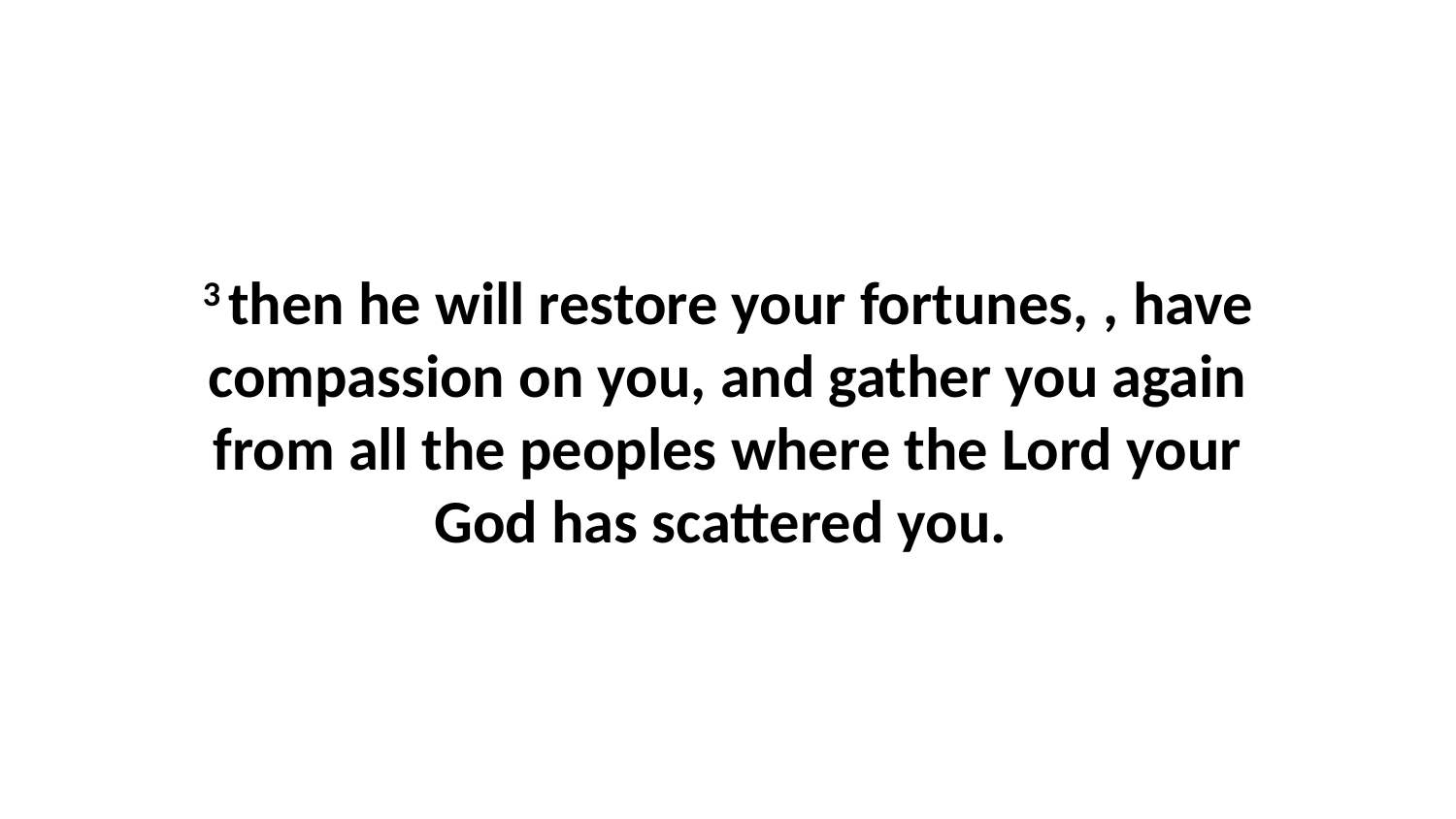

3 then he will restore your fortunes, , have compassion on you, and gather you again from all the peoples where the Lord your God has scattered you.